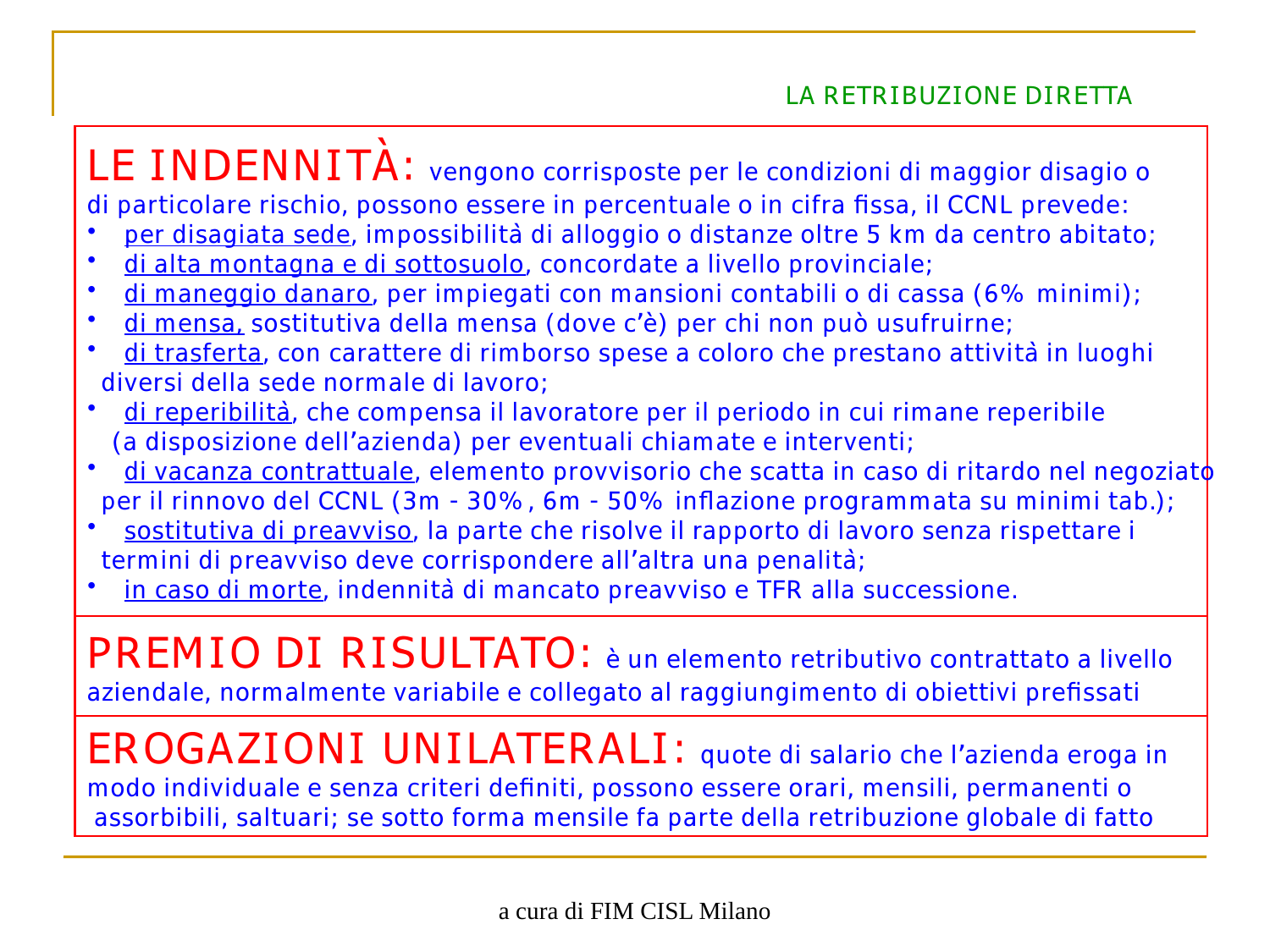

LA RETRIBUZIONE DIRETTA
LE INDENNITÀ: vengono corrisposte per le condizioni di maggior disagio o
di particolare rischio, possono essere in percentuale o in cifra fissa, il CCNL prevede:
 per disagiata sede, impossibilità di alloggio o distanze oltre 5 km da centro abitato;
 di alta montagna e di sottosuolo, concordate a livello provinciale;
 di maneggio danaro, per impiegati con mansioni contabili o di cassa (6% minimi);
 di mensa, sostitutiva della mensa (dove c’è) per chi non può usufruirne;
 di trasferta, con carattere di rimborso spese a coloro che prestano attività in luoghi
  diversi della sede normale di lavoro;
 di reperibilità, che compensa il lavoratore per il periodo in cui rimane reperibile
	(a disposizione dell’azienda) per eventuali chiamate e interventi;
 di vacanza contrattuale, elemento provvisorio che scatta in caso di ritardo nel negoziato
  per il rinnovo del CCNL (3m - 30%, 6m - 50% inflazione programmata su minimi tab.);
 sostitutiva di preavviso, la parte che risolve il rapporto di lavoro senza rispettare i
  termini di preavviso deve corrispondere all’altra una penalità;
 in caso di morte, indennità di mancato preavviso e TFR alla successione.
PREMIO DI RISULTATO: è un elemento retributivo contrattato a livello
aziendale, normalmente variabile e collegato al raggiungimento di obiettivi prefissati
EROGAZIONI UNILATERALI: quote di salario che l’azienda eroga in
modo individuale e senza criteri definiti, possono essere orari, mensili, permanenti o
 assorbibili, saltuari; se sotto forma mensile fa parte della retribuzione globale di fatto
a cura di FIM CISL Milano